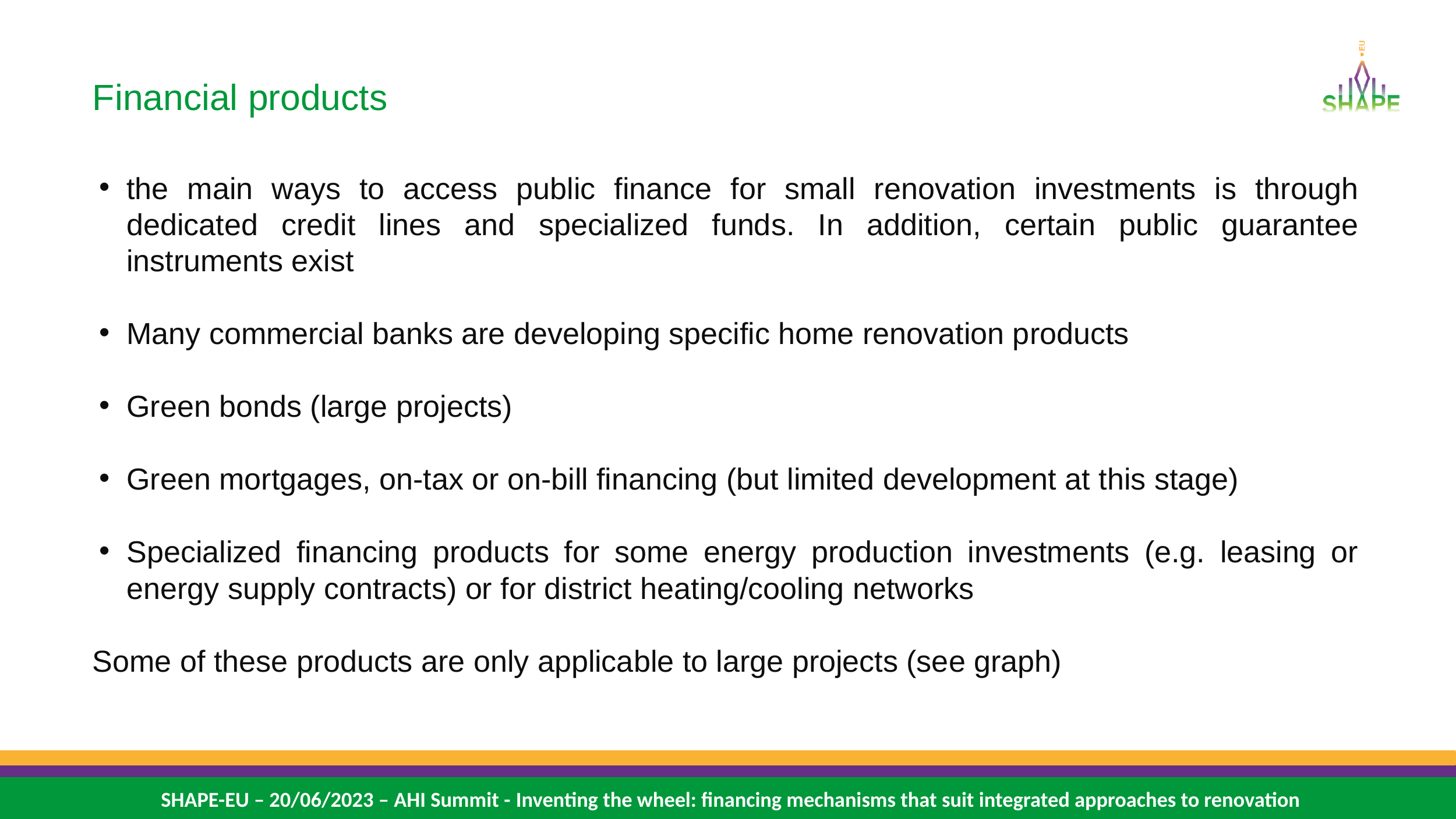

Financial products
the main ways to access public finance for small renovation investments is through dedicated credit lines and specialized funds. In addition, certain public guarantee instruments exist
Many commercial banks are developing specific home renovation products
Green bonds (large projects)
Green mortgages, on-tax or on-bill financing (but limited development at this stage)
Specialized financing products for some energy production investments (e.g. leasing or energy supply contracts) or for district heating/cooling networks
Some of these products are only applicable to large projects (see graph)